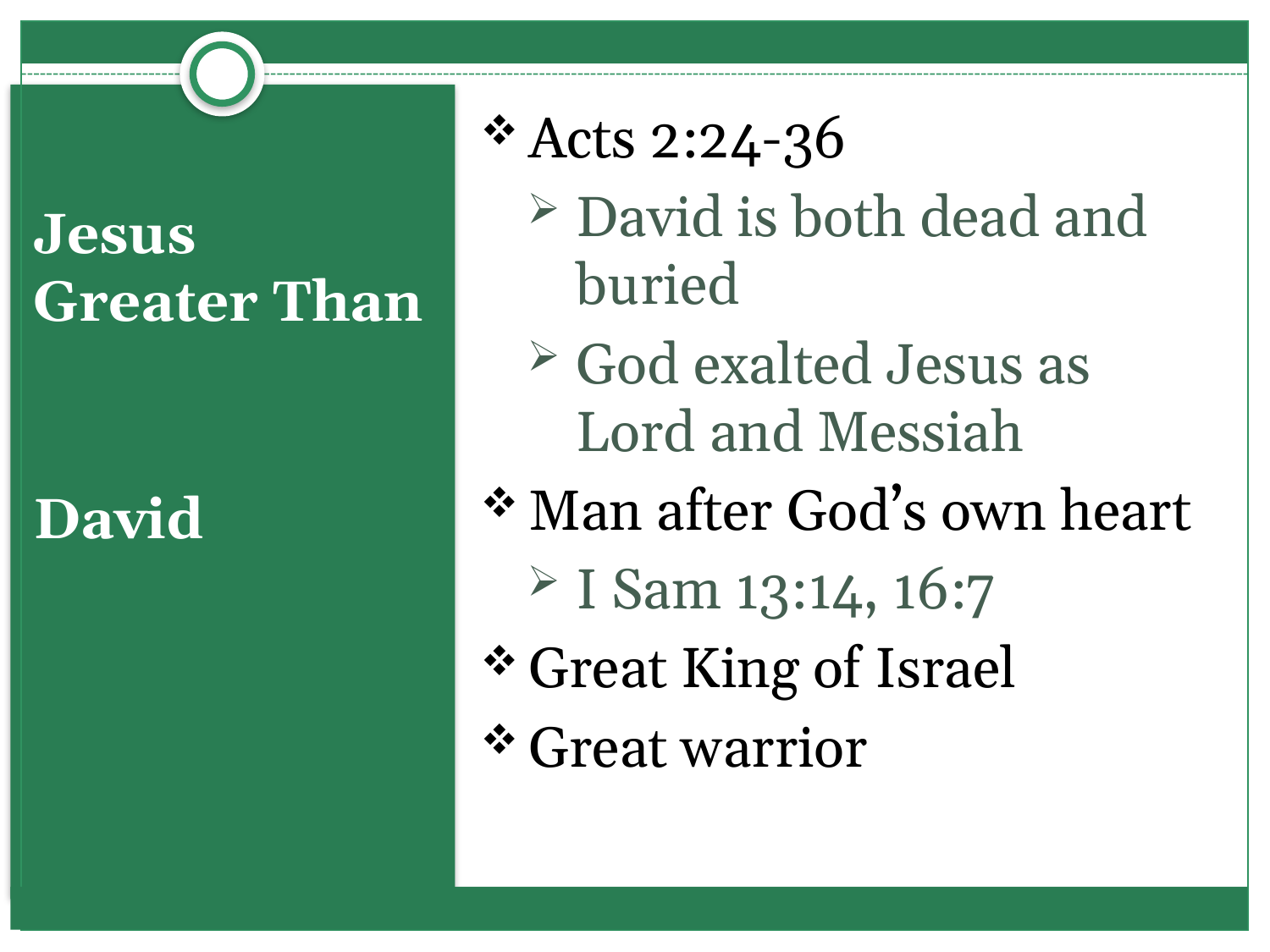

Acts 2:24-36
David is both dead and buried
God exalted Jesus as Lord and Messiah
Man after God’s own heart
I Sam 13:14, 16:7
Great King of Israel
Great warrior
# Jesus Greater Than
David